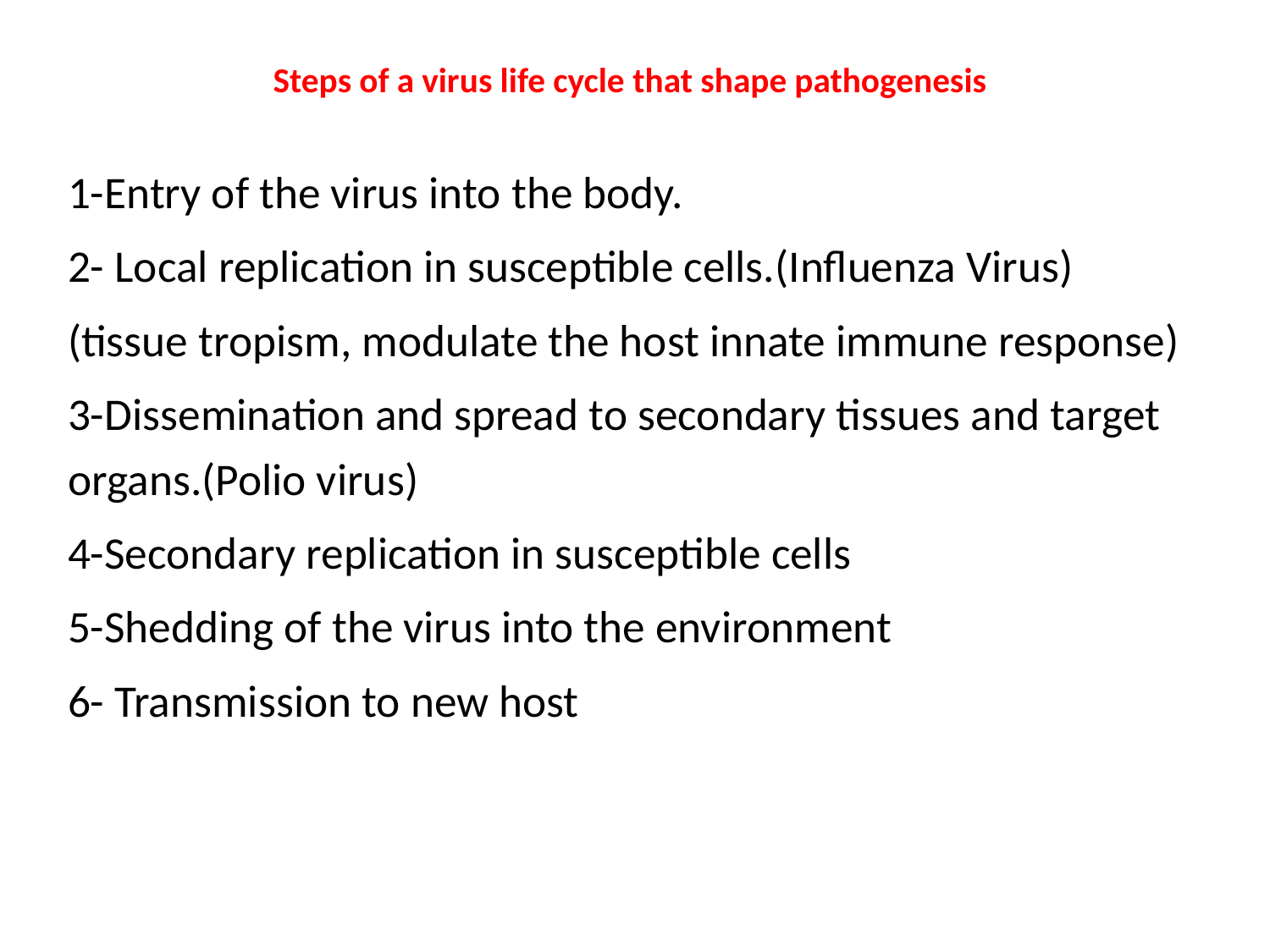

# Steps of a virus life cycle that shape pathogenesis
1-Entry of the virus into the body.
2- Local replication in susceptible cells.(Influenza Virus)
(tissue tropism, modulate the host innate immune response)
3-Dissemination and spread to secondary tissues and target organs.(Polio virus)
4-Secondary replication in susceptible cells
5-Shedding of the virus into the environment
6- Transmission to new host